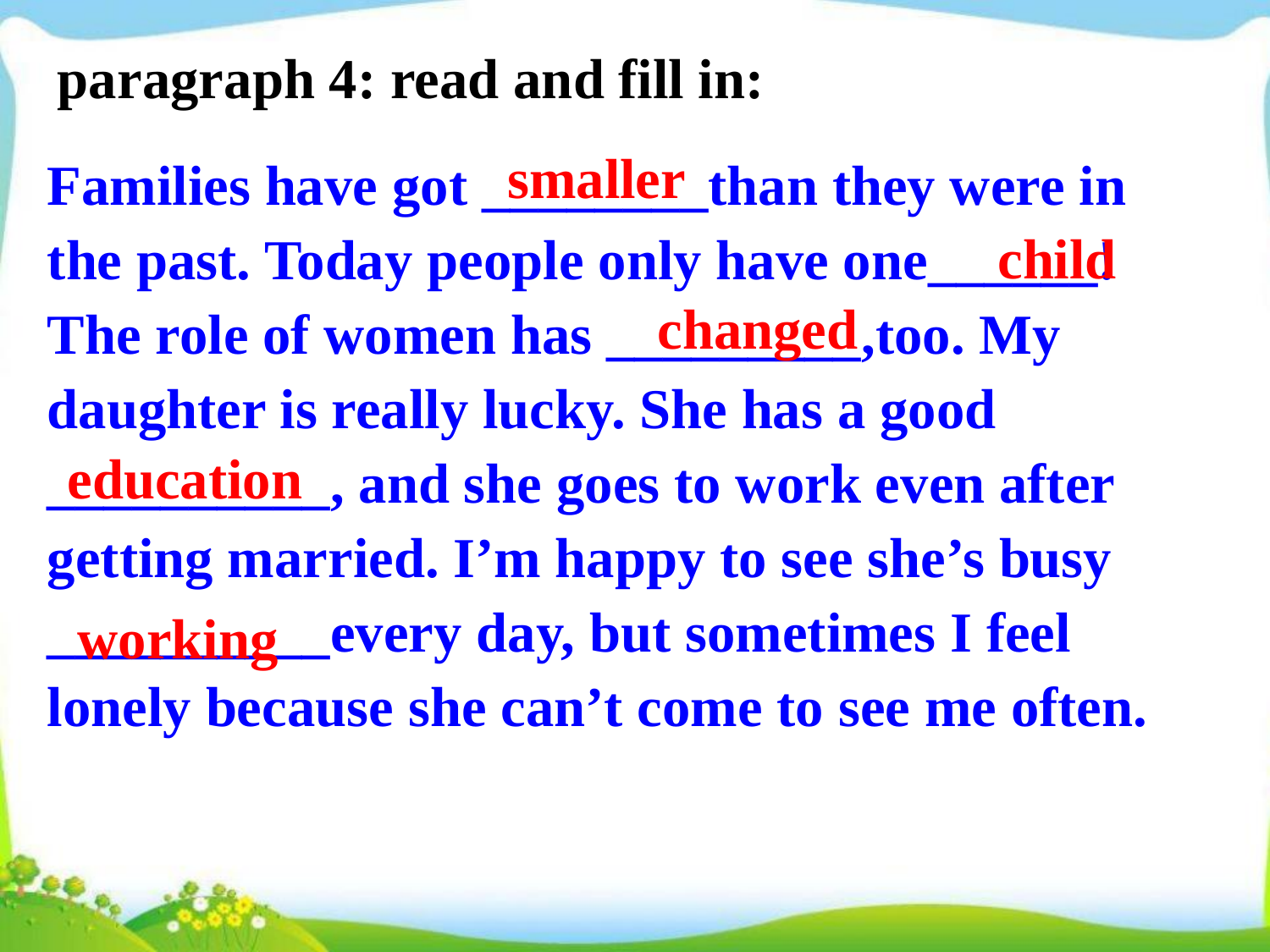

paragraph 4: read and fill in:
Families have got ________than they were in the past. Today people only have one______! The role of women has _________,too. My daughter is really lucky. She has a good __________, and she goes to work even after getting married. I’m happy to see she’s busy __________every day, but sometimes I feel lonely because she can’t come to see me often.
smaller
child
changed
education
working